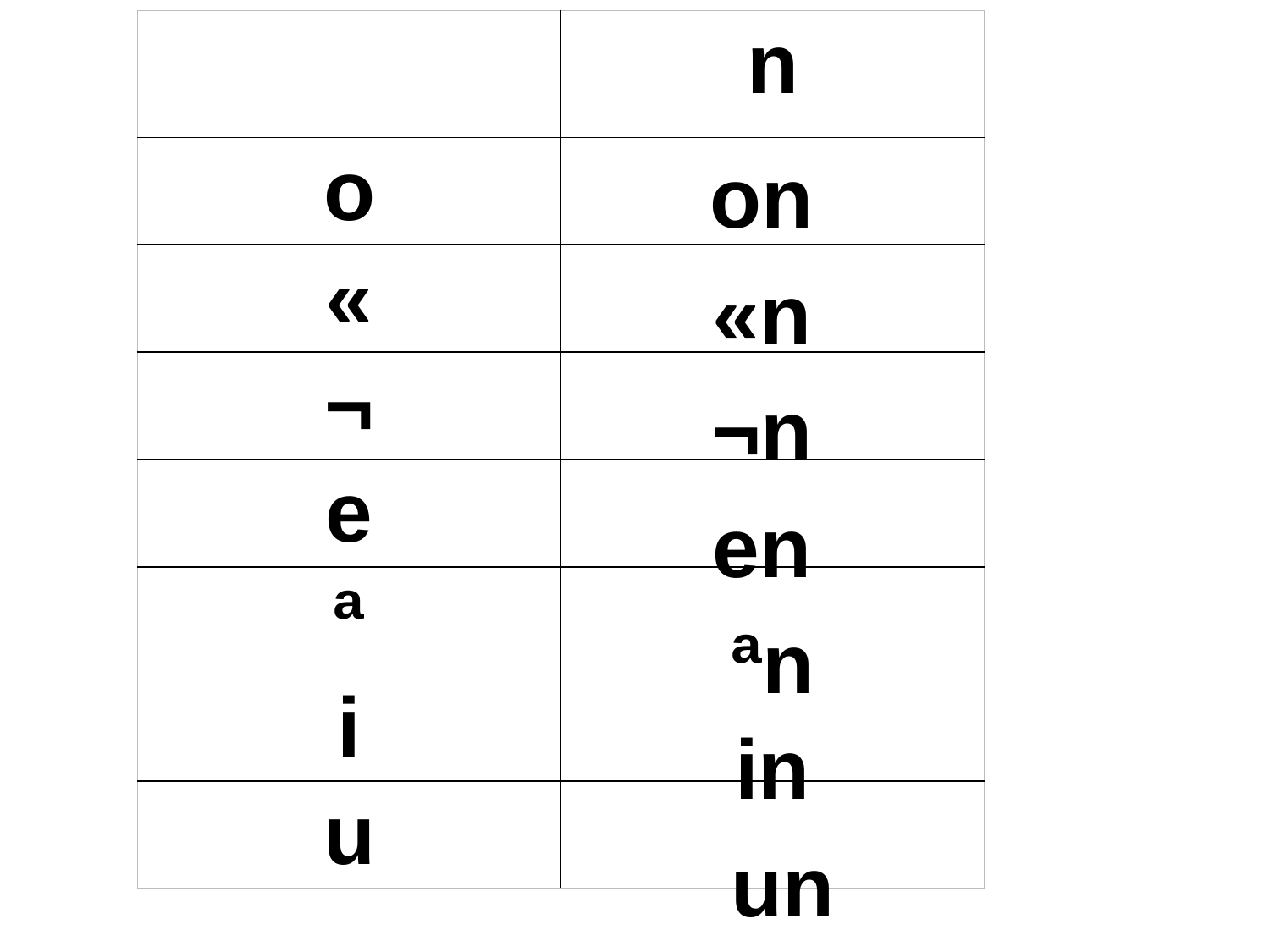

|  | n |
| --- | --- |
| o |  |
| « |  |
| ¬ |  |
| e |  |
| ª |  |
| i |  |
| u |  |
on
«n
¬n
en
ªn
in
un